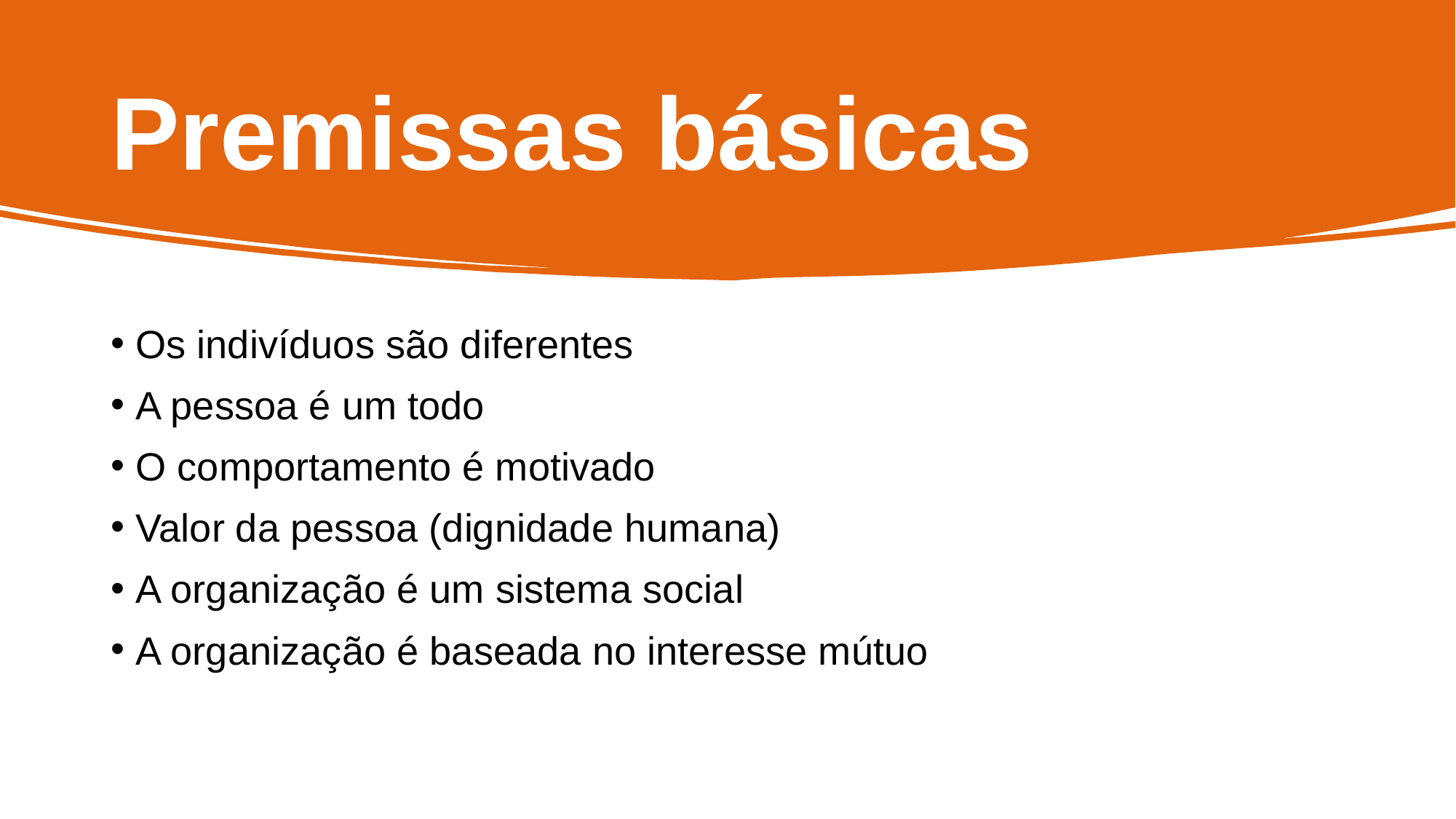

Premissas básicas

 Os indivíduos são diferentes
 A pessoa é um todo
 O comportamento é motivado
 Valor da pessoa (dignidade humana)
 A organização é um sistema social
 A organização é baseada no interesse mútuo